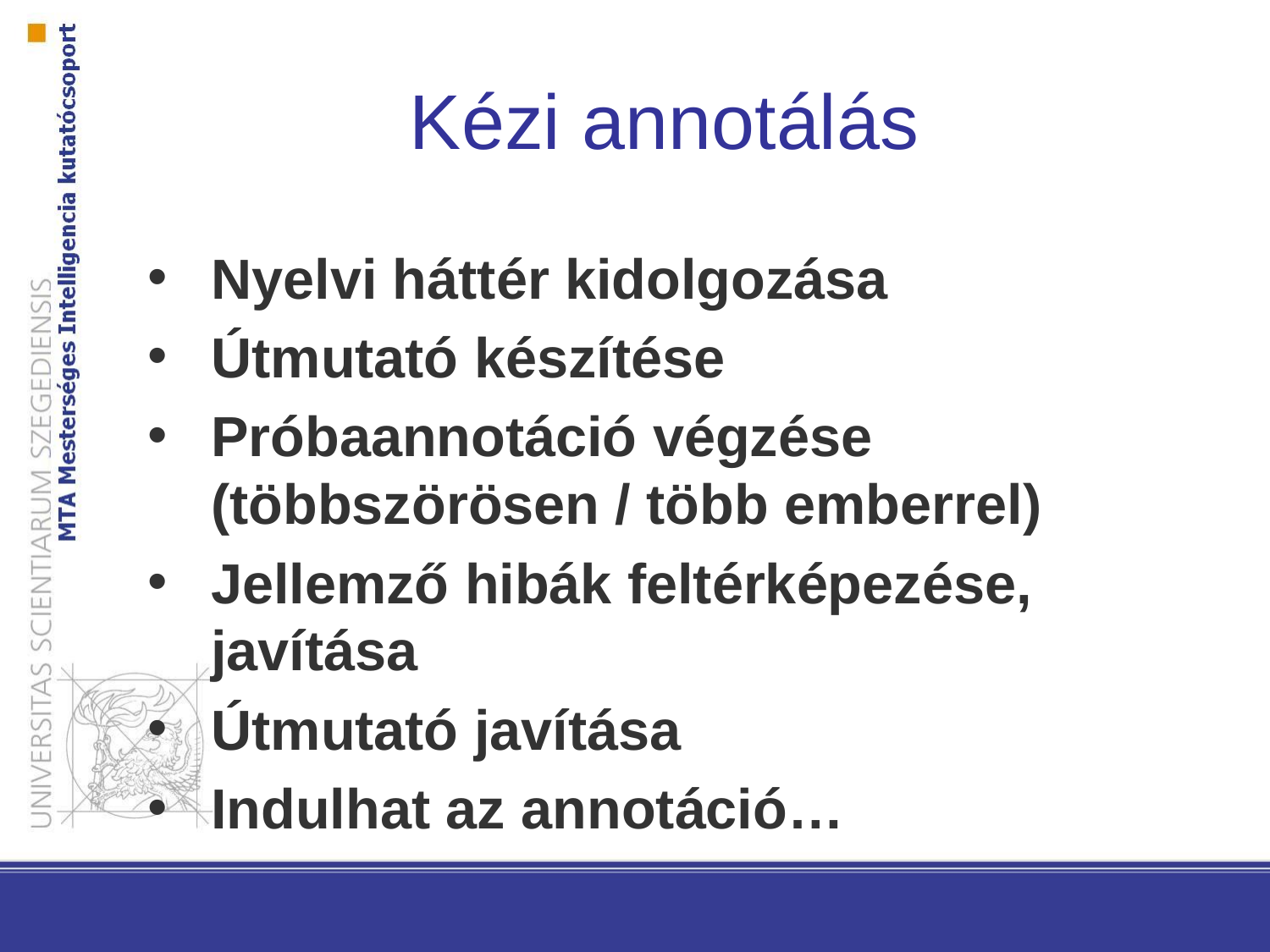

# Kézi annotálás
Nyelvi háttér kidolgozása
Útmutató készítése
Próbaannotáció végzése (többszörösen / több emberrel)
Jellemző hibák feltérképezése, javítása
Útmutató javítása
Indulhat az annotáció…